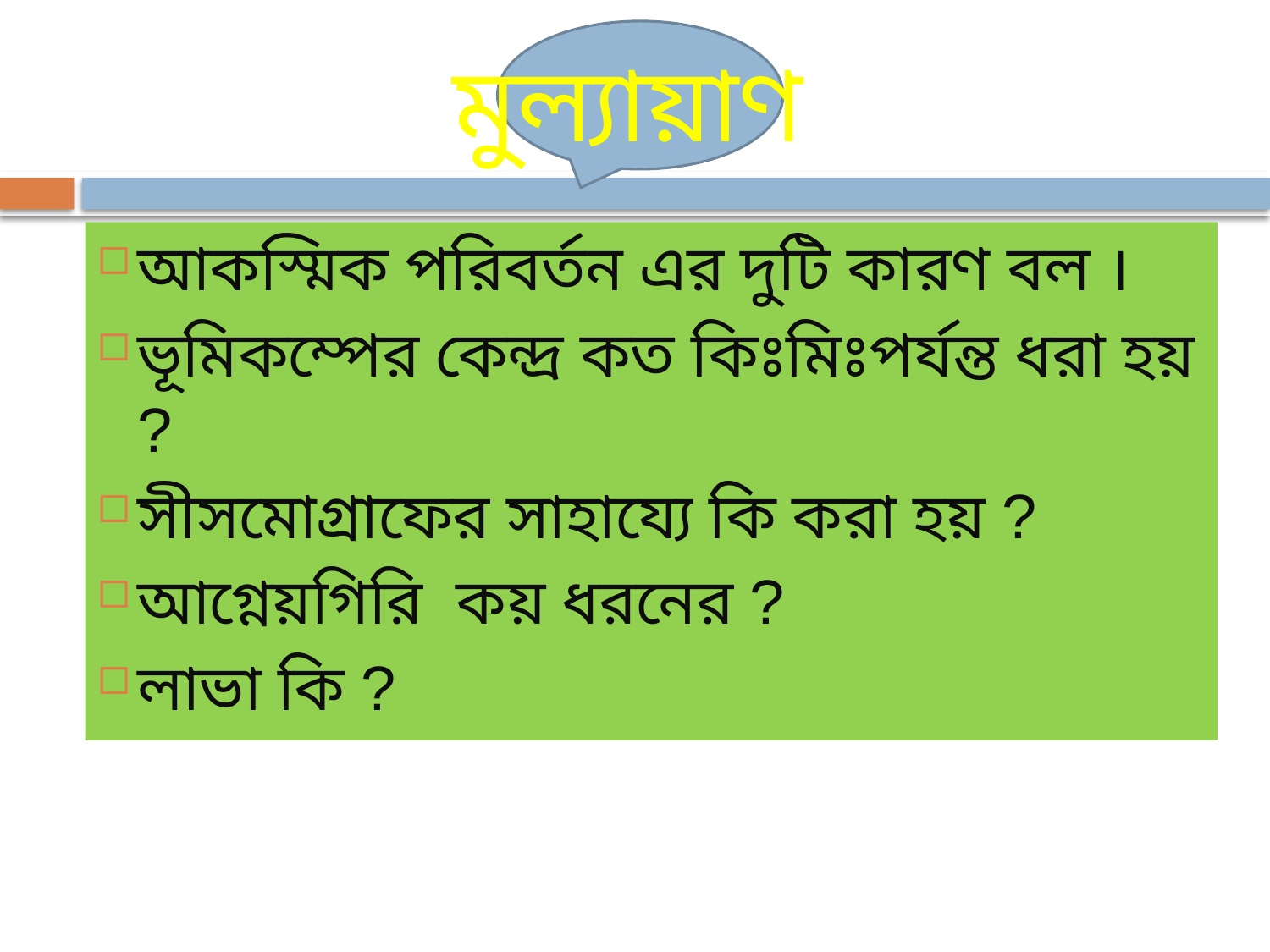

# মুল্যায়াণ
আকস্মিক পরিবর্তন এর দুটি কারণ বল ।
ভূমিকম্পের কেন্দ্র কত কিঃমিঃপর্যন্ত ধরা হয় ?
সীসমোগ্রাফের সাহায্যে কি করা হয় ?
আগ্নেয়গিরি  কয় ধরনের ?
লাভা কি ?